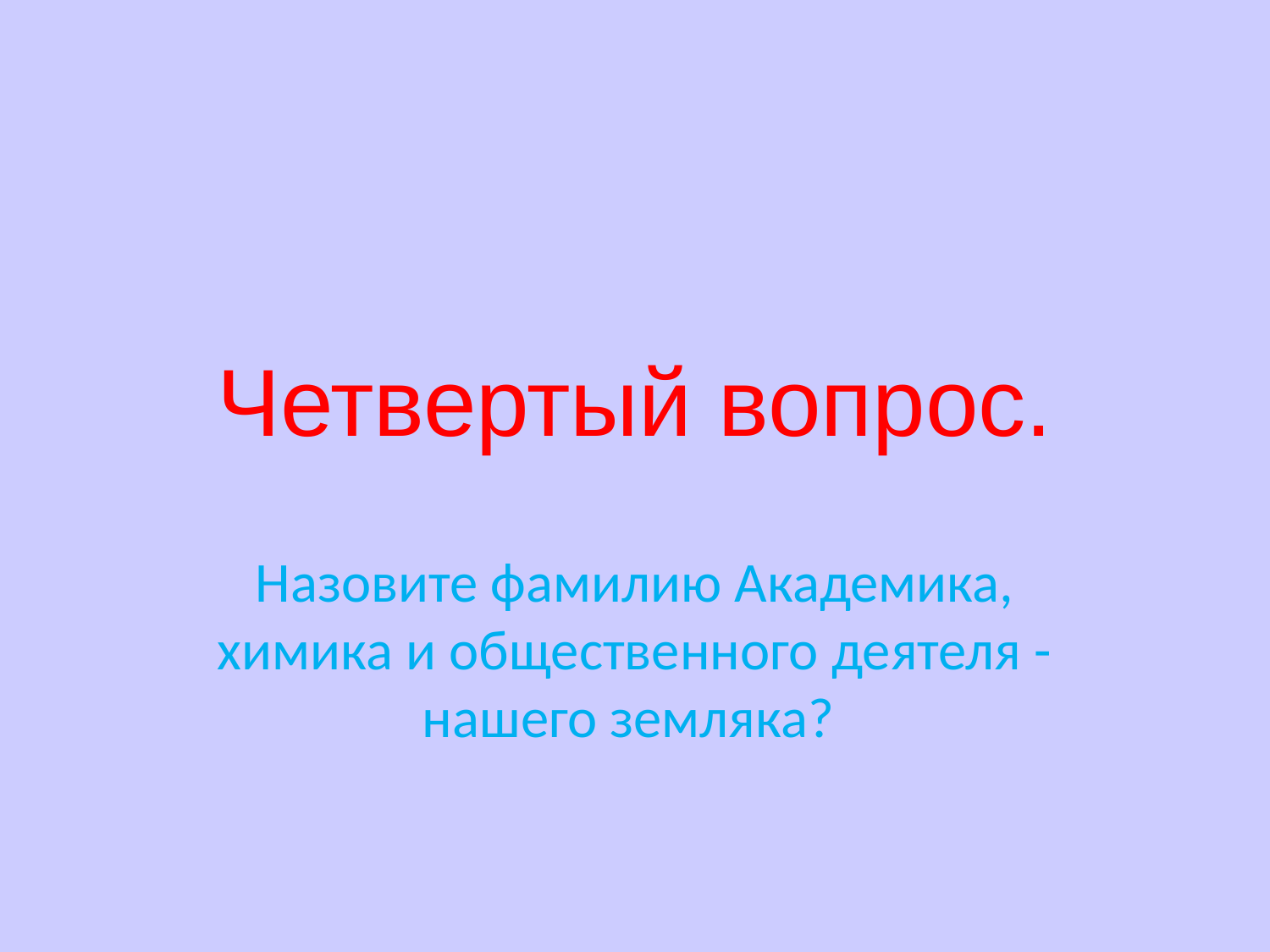

# Четвертый вопрос.
Назовите фамилию Академика, химика и общественного деятеля - нашего земляка?